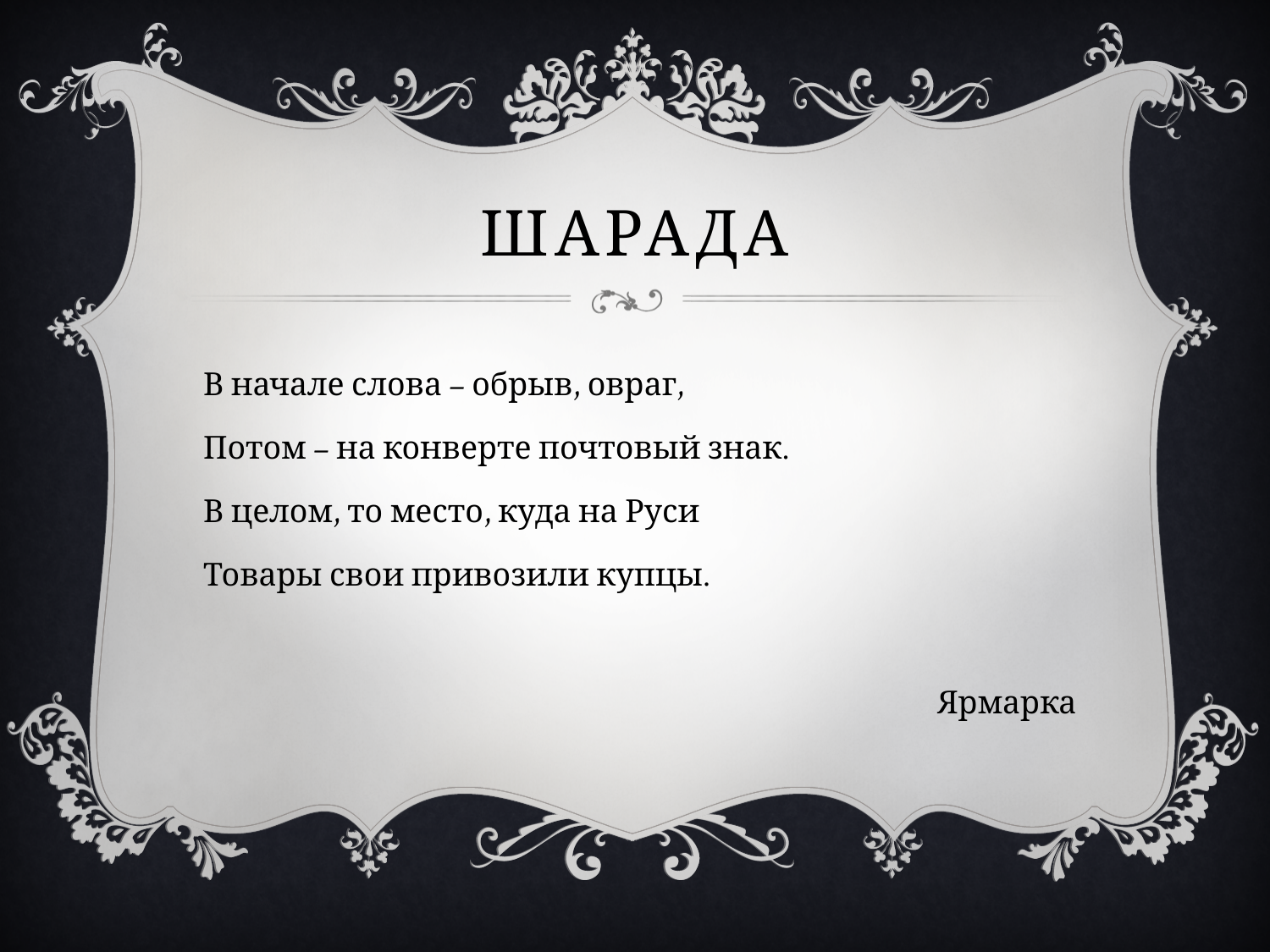

# шарада
В начале слова – обрыв, овраг,
Потом – на конверте почтовый знак.
В целом, то место, куда на Руси
Товары свои привозили купцы.
Ярмарка